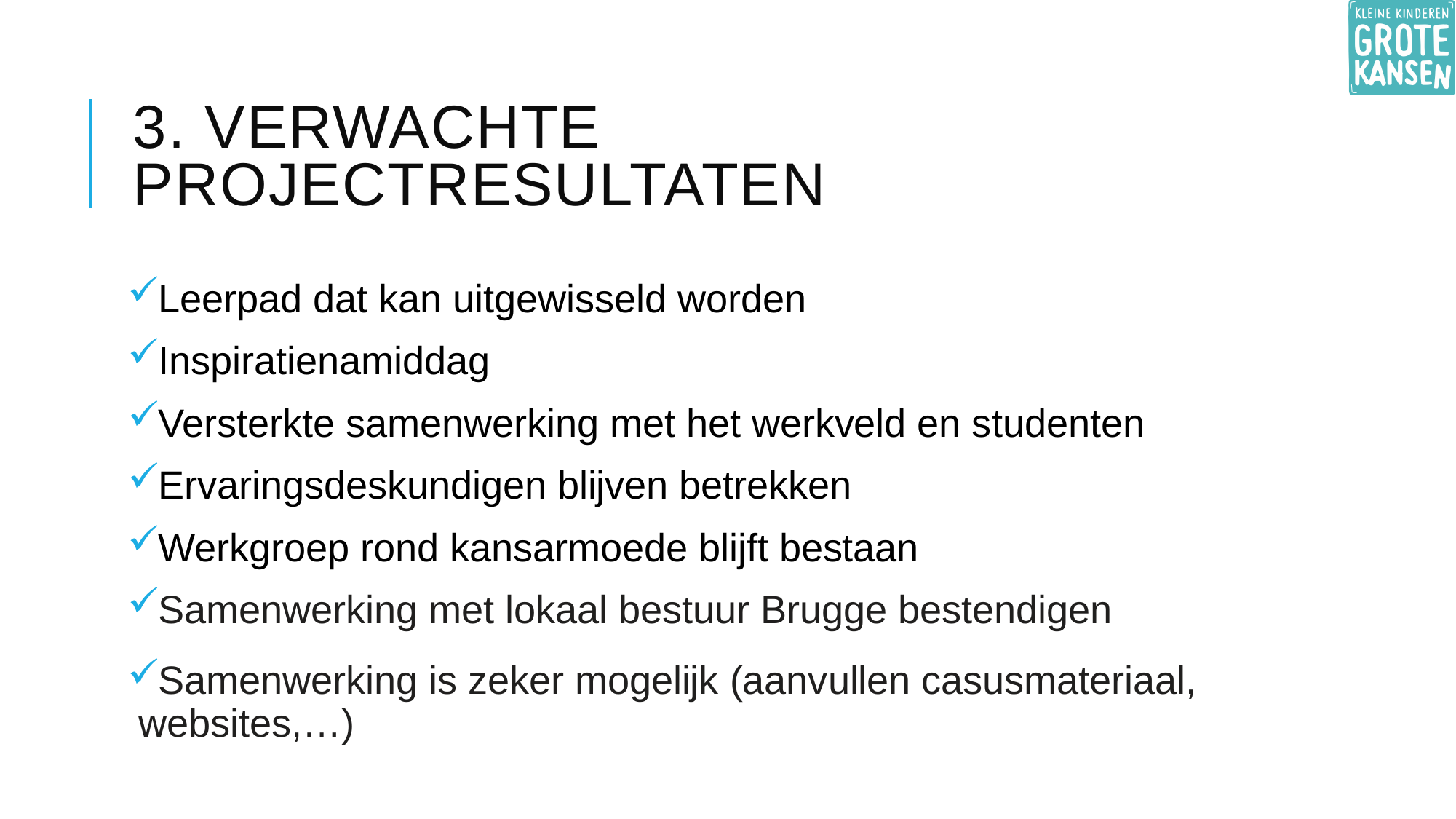

# 3. Verwachte projectresultaten
Leerpad dat kan uitgewisseld worden
Inspiratienamiddag
Versterkte samenwerking met het werkveld en studenten
Ervaringsdeskundigen blijven betrekken
Werkgroep rond kansarmoede blijft bestaan
Samenwerking met lokaal bestuur Brugge bestendigen
Samenwerking is zeker mogelijk (aanvullen casusmateriaal, websites,…)